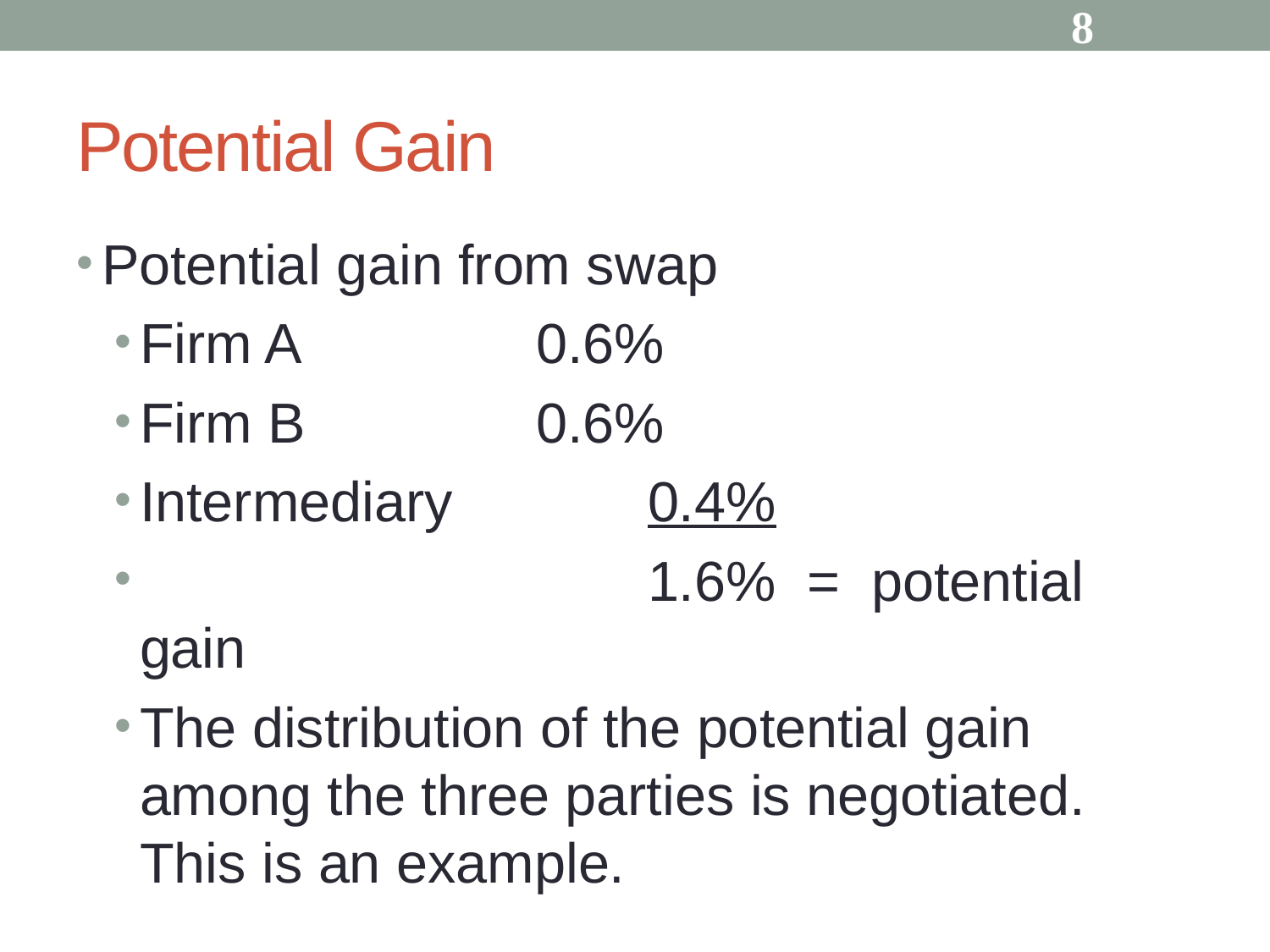

8
# Potential Gain
Potential gain from swap
Firm A  		 0.6%
Firm B  		 0.6%
Intermediary	 	0.4%
            		 	1.6%  =  potential gain
The distribution of the potential gain among the three parties is negotiated. This is an example.